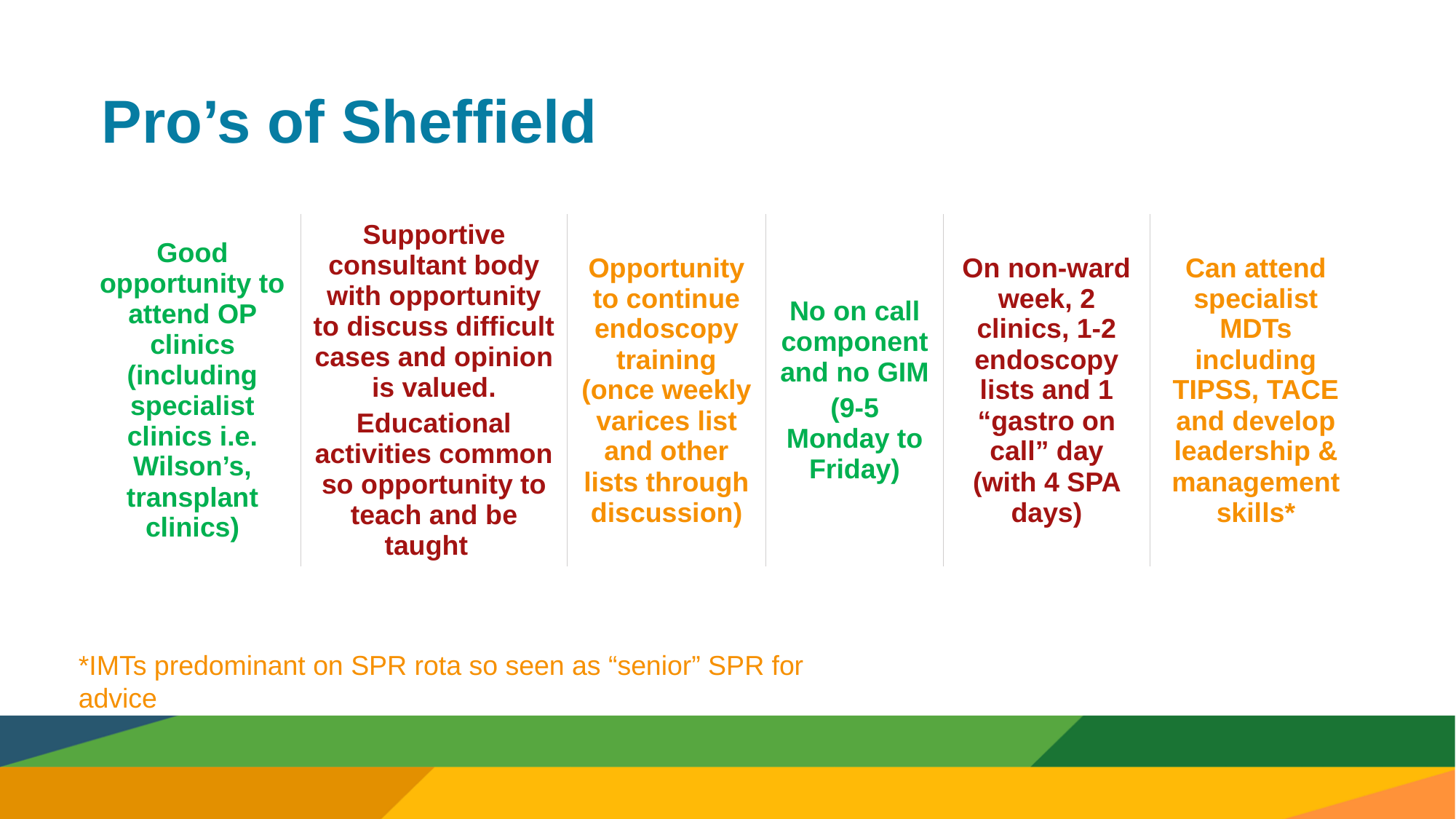

# Pro’s of Sheffield
| Good opportunity to attend OP clinics (including specialist clinics i.e. Wilson’s, transplant clinics) | Supportive consultant body with opportunity to discuss difficult cases and opinion is valued. Educational activities common so opportunity to teach and be taught | Opportunity to continue endoscopy training (once weekly varices list and other lists through discussion) | No on call component and no GIM (9-5 Monday to Friday) | On non-ward week, 2 clinics, 1-2 endoscopy lists and 1 “gastro on call” day (with 4 SPA days) | Can attend specialist MDTs including TIPSS, TACE and develop leadership & management skills\* |
| --- | --- | --- | --- | --- | --- |
*IMTs predominant on SPR rota so seen as “senior” SPR for advice